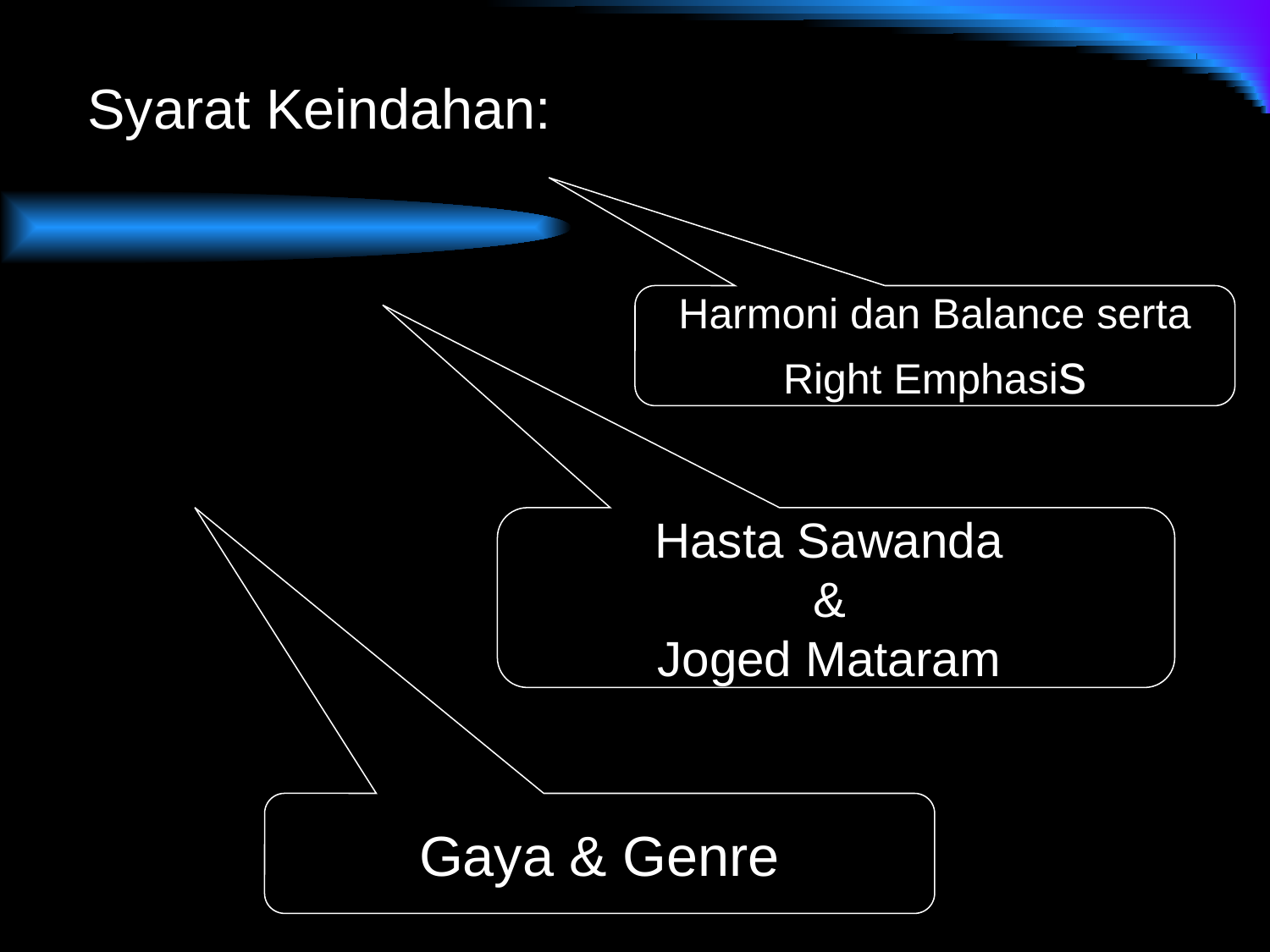

Syarat Keindahan:

Harmoni dan Balance serta Right Emphasis

Hasta Sawanda
&
Joged Mataram
Gaya & Genre